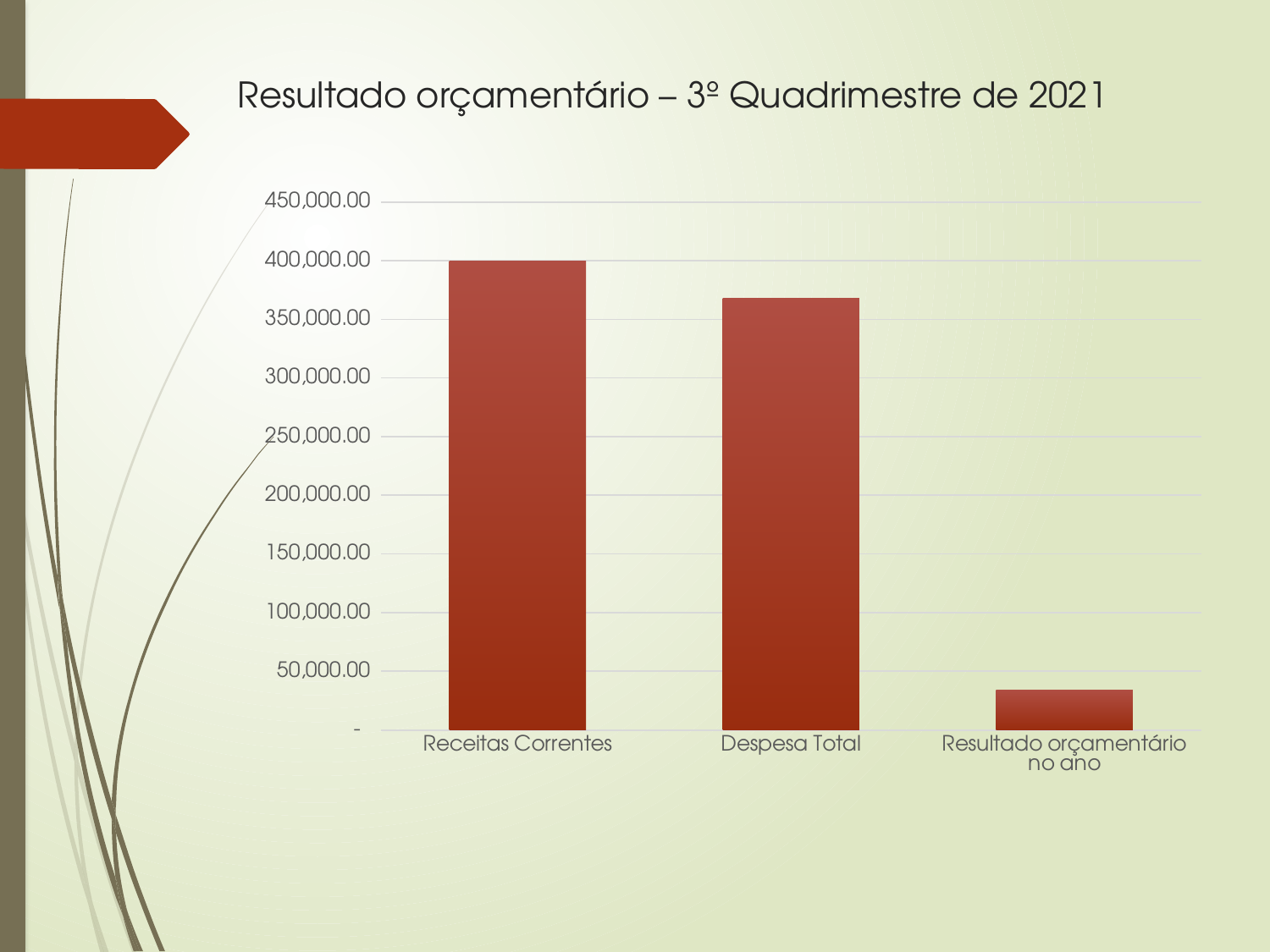

### Chart

| Category |  |
|---|---|
| Receitas Correntes | 399755.45 |
| Despesa Total | 367624.08999999997 |
| Resultado orçamentário no ano | 33652.36000000003 |
# Resultado orçamentário – 3º Quadrimestre de 2021